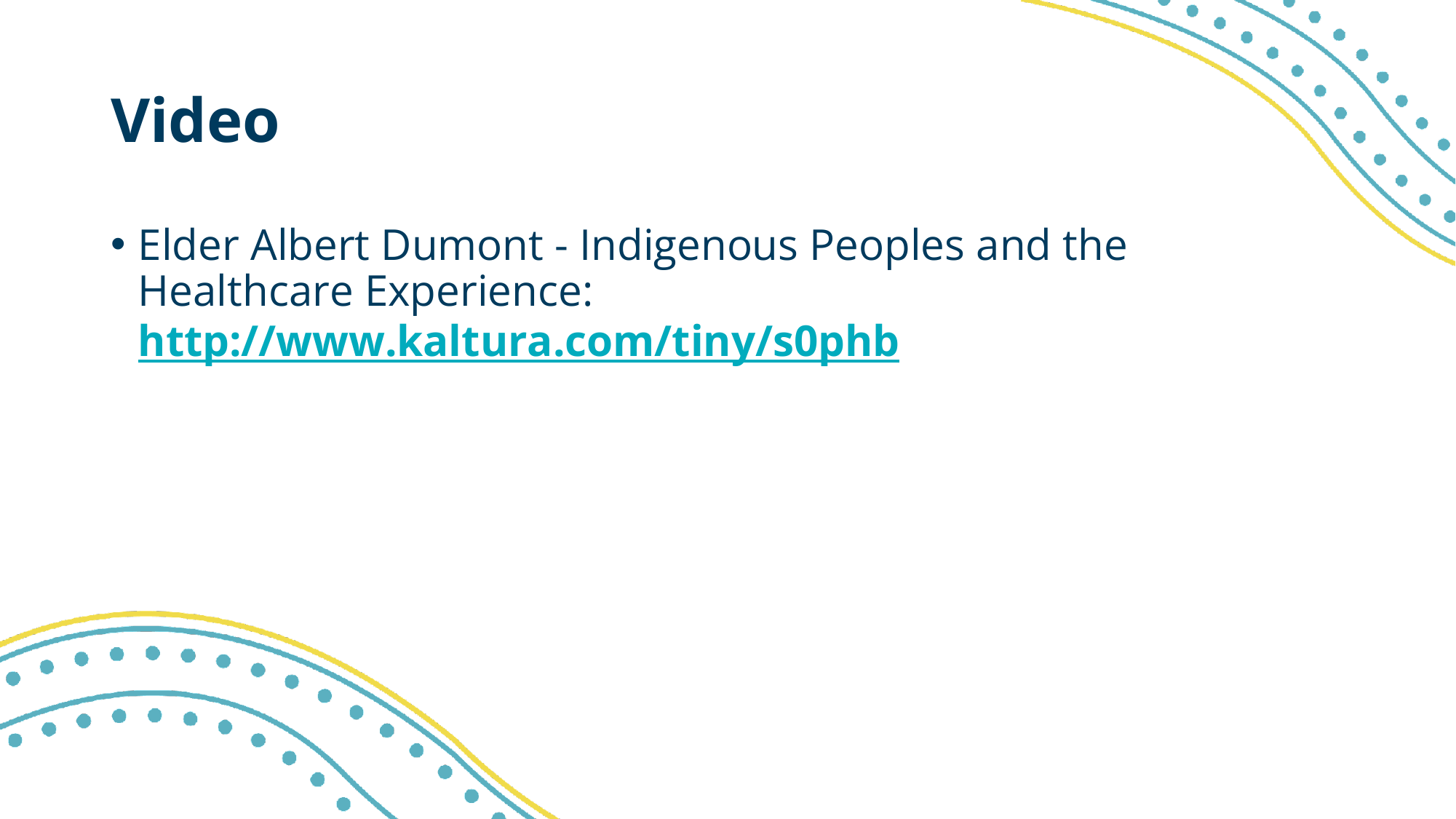

# Video
Elder Albert Dumont - Indigenous Peoples and the Healthcare Experience: http://www.kaltura.com/tiny/s0phb